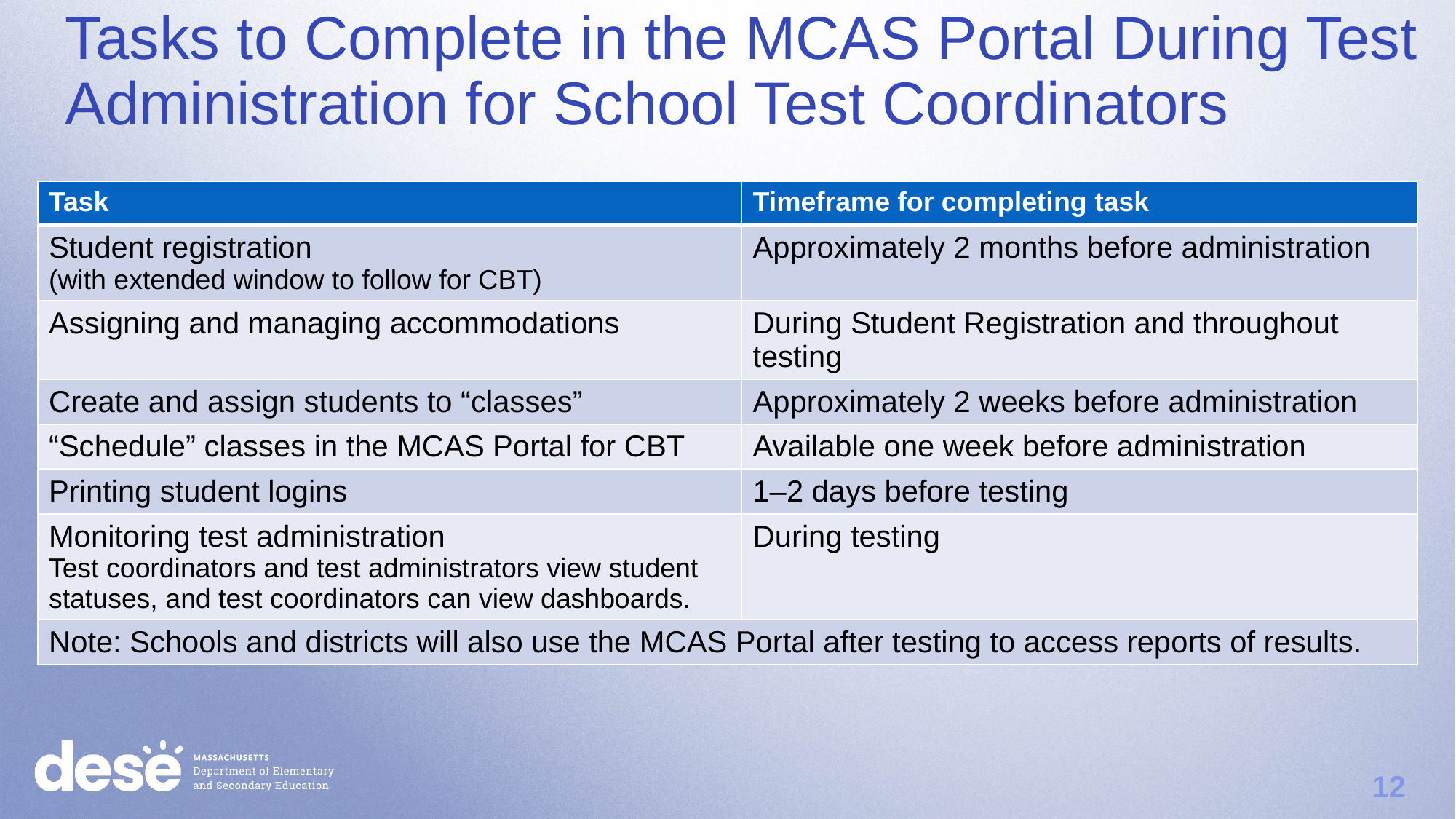

Tasks to Complete in the MCAS Portal During Test Administration for School Test Coordinators
| Task | Timeframe for completing task |
| --- | --- |
| Student registration (with extended window to follow for CBT) | Approximately 2 months before administration |
| Assigning and managing accommodations | During Student Registration and throughout testing |
| Create and assign students to “classes” | Approximately 2 weeks before administration |
| “Schedule” classes in the MCAS Portal for CBT | Available one week before administration |
| Printing student logins | 1–2 days before testing |
| Monitoring test administration Test coordinators and test administrators view student statuses, and test coordinators can view dashboards. | During testing |
| Note: Schools and districts will also use the MCAS Portal after testing to access reports of results. |  |